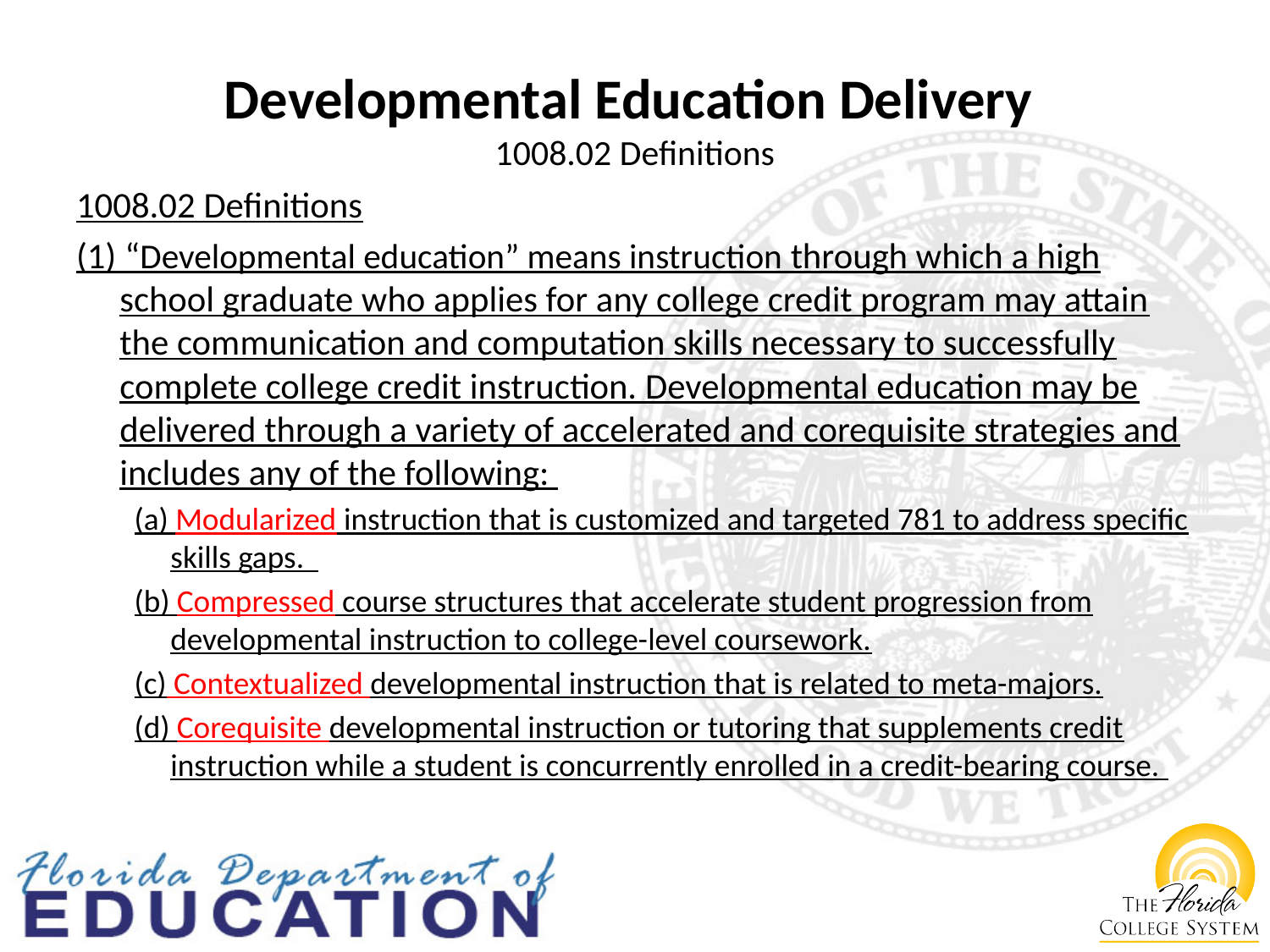

# Developmental Education Delivery 1008.02 Definitions
1008.02 Definitions
(1) “Developmental education” means instruction through which a high school graduate who applies for any college credit program may attain the communication and computation skills necessary to successfully complete college credit instruction. Developmental education may be delivered through a variety of accelerated and corequisite strategies and includes any of the following:
(a) Modularized instruction that is customized and targeted 781 to address specific skills gaps.
(b) Compressed course structures that accelerate student progression from developmental instruction to college-level coursework.
(c) Contextualized developmental instruction that is related to meta-majors.
(d) Corequisite developmental instruction or tutoring that supplements credit instruction while a student is concurrently enrolled in a credit-bearing course.